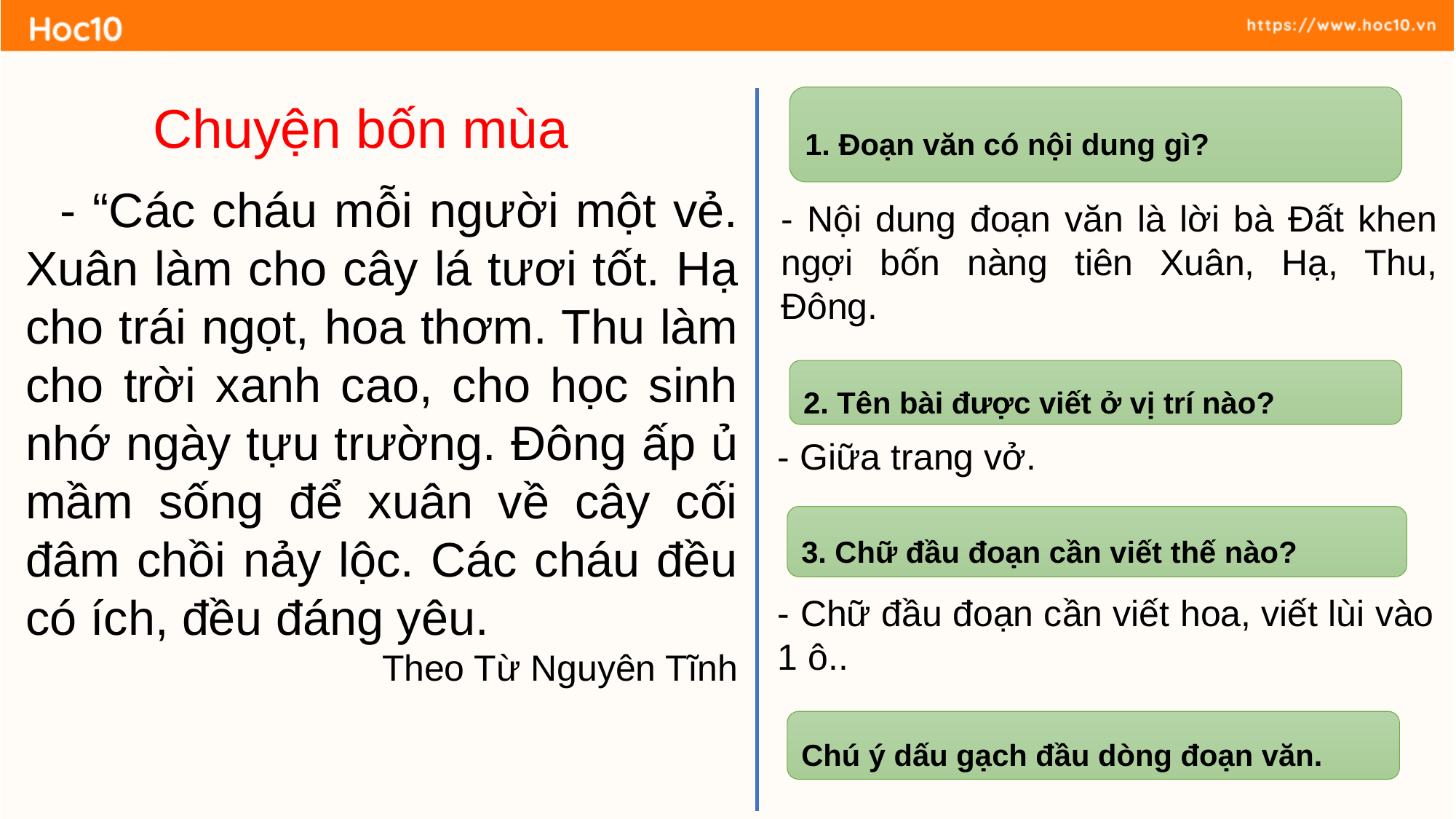

1. Đoạn văn có nội dung gì?
Chuyện bốn mùa
  - “Các cháu mỗi người một vẻ. Xuân làm cho cây lá tươi tốt. Hạ cho trái ngọt, hoa thơm. Thu làm cho trời xanh cao, cho học sinh nhớ ngày tựu trường. Đông ấp ủ mầm sống để xuân về cây cối đâm chồi nảy lộc. Các cháu đều có ích, đều đáng yêu.
Theo Từ Nguyên Tĩnh
- Nội dung đoạn văn là lời bà Đất khen ngợi bốn nàng tiên Xuân, Hạ, Thu, Đông.
2. Tên bài được viết ở vị trí nào?
- Giữa trang vở.
3. Chữ đầu đoạn cần viết thế nào?
- Chữ đầu đoạn cần viết hoa, viết lùi vào 1 ô..
Chú ý dấu gạch đầu dòng đoạn văn.